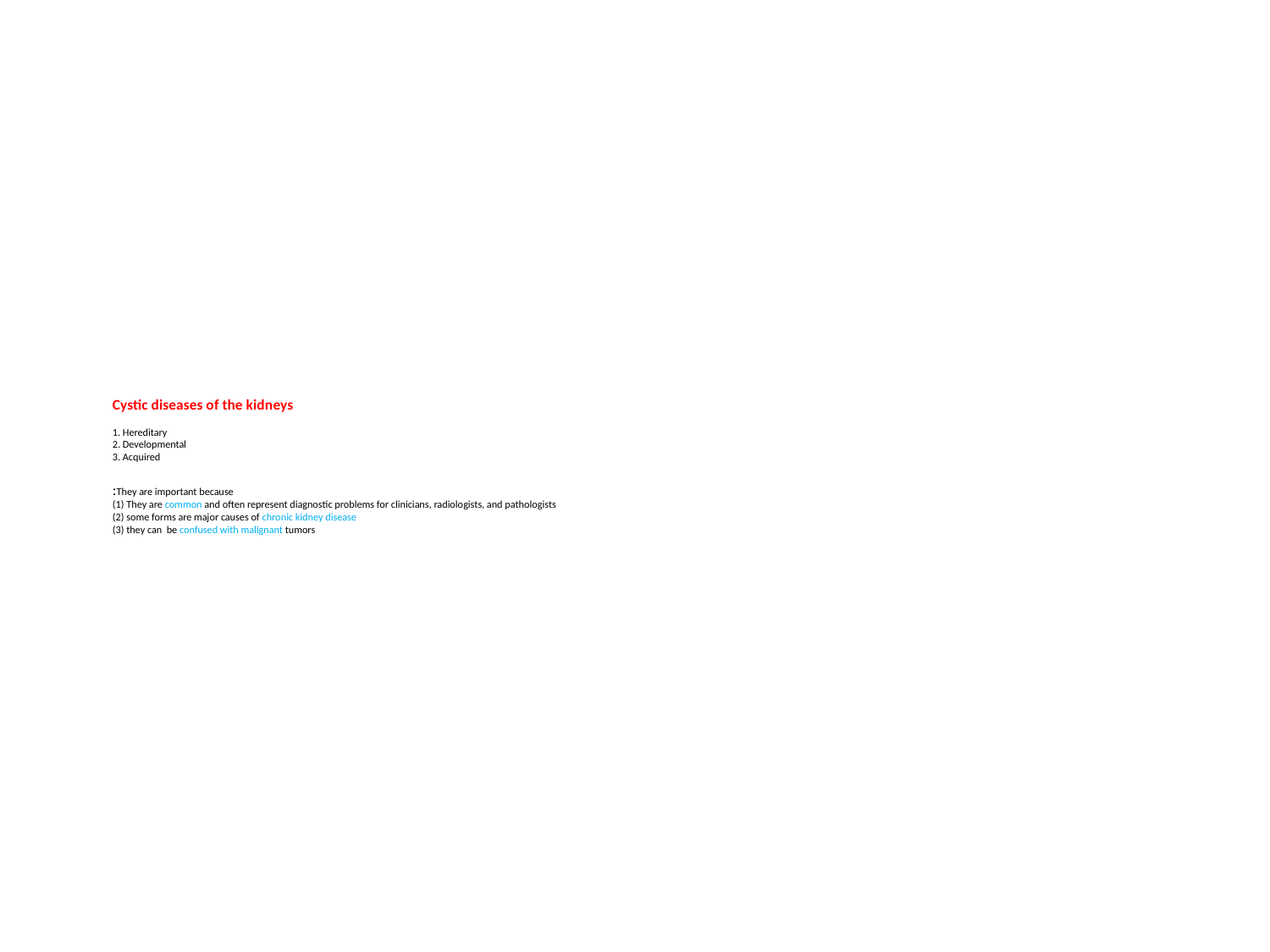

# Cystic diseases of the kidneys 1. Hereditary 2. Developmental 3. Acquired :They are important because (1) They are common and often represent diagnostic problems for clinicians, radiologists, and pathologists (2) some forms are major causes of chronic kidney disease (3) they can  be confused with malignant tumors